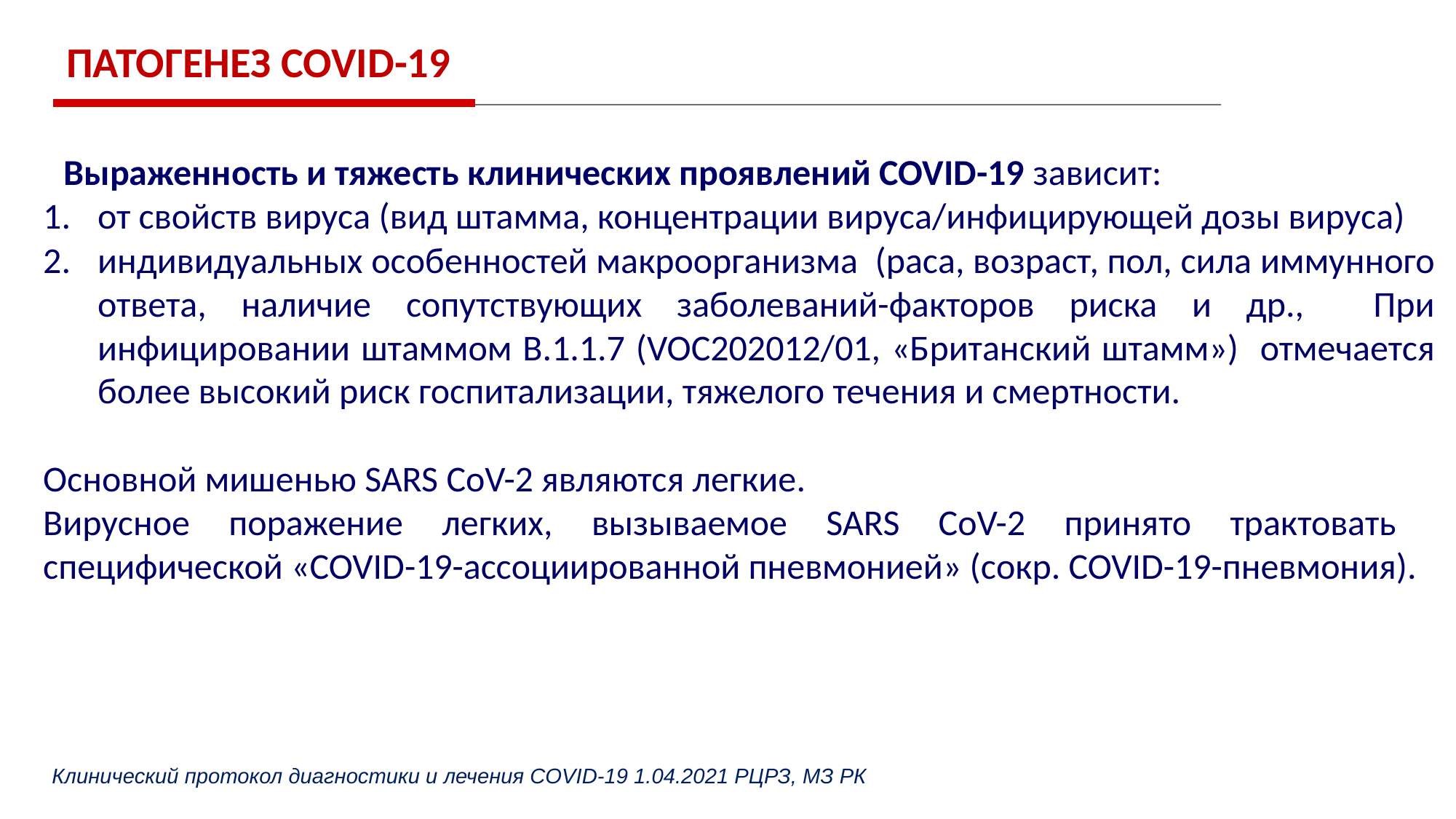

ПАТОГЕНЕЗ COVID-19

   Выраженность и тяжесть клинических проявлений COVID-19 зависит:
от свойств вируса (вид штамма, концентрации вируса/инфицирующей дозы вируса)
индивидуальных особенностей макроорганизма  (раса, возраст, пол, сила иммунного ответа, наличие сопутствующих заболеваний-факторов риска и др.,  При инфицировании штаммом В.1.1.7 (VOC202012/01, «Британский штамм»)  отмечается более высокий риск госпитализации, тяжелого течения и смертности.

Основной мишенью SARS CoV-2 являются легкие.
Вирусное поражение легких, вызываемое SARS CoV-2 принято трактовать  специфической «COVID-19-ассоциированной пневмонией» (сокр. COVID-19-пневмония).

Клинический протокол диагностики и лечения COVID-19 1.04.2021 РЦРЗ, МЗ РК